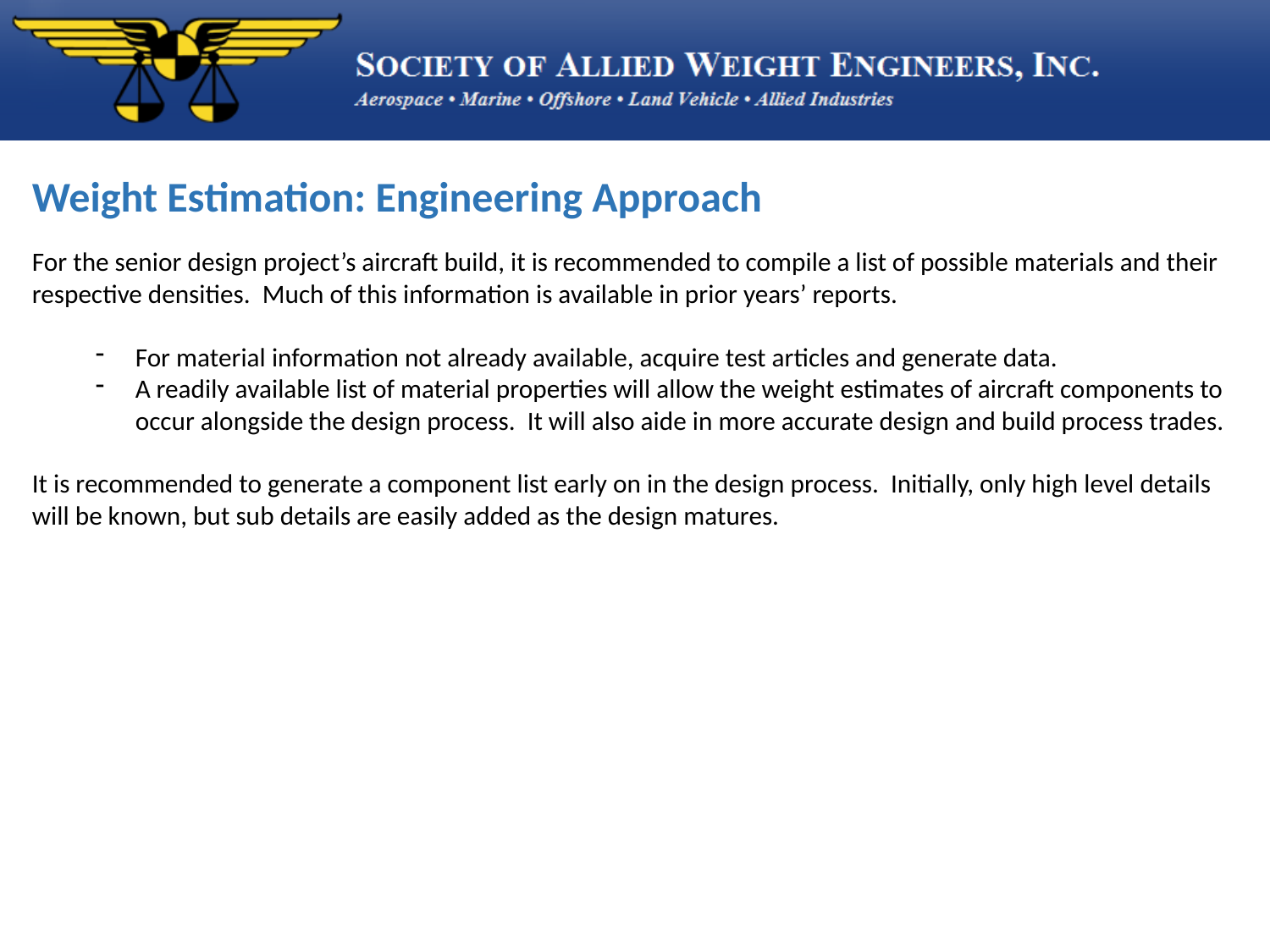

Weight Estimation: Engineering Approach
For the senior design project’s aircraft build, it is recommended to compile a list of possible materials and their respective densities.  Much of this information is available in prior years’ reports.

For material information not already available, acquire test articles and generate data.
A readily available list of material properties will allow the weight estimates of aircraft components to occur alongside the design process.  It will also aide in more accurate design and build process trades.

It is recommended to generate a component list early on in the design process.  Initially, only high level details will be known, but sub details are easily added as the design matures.